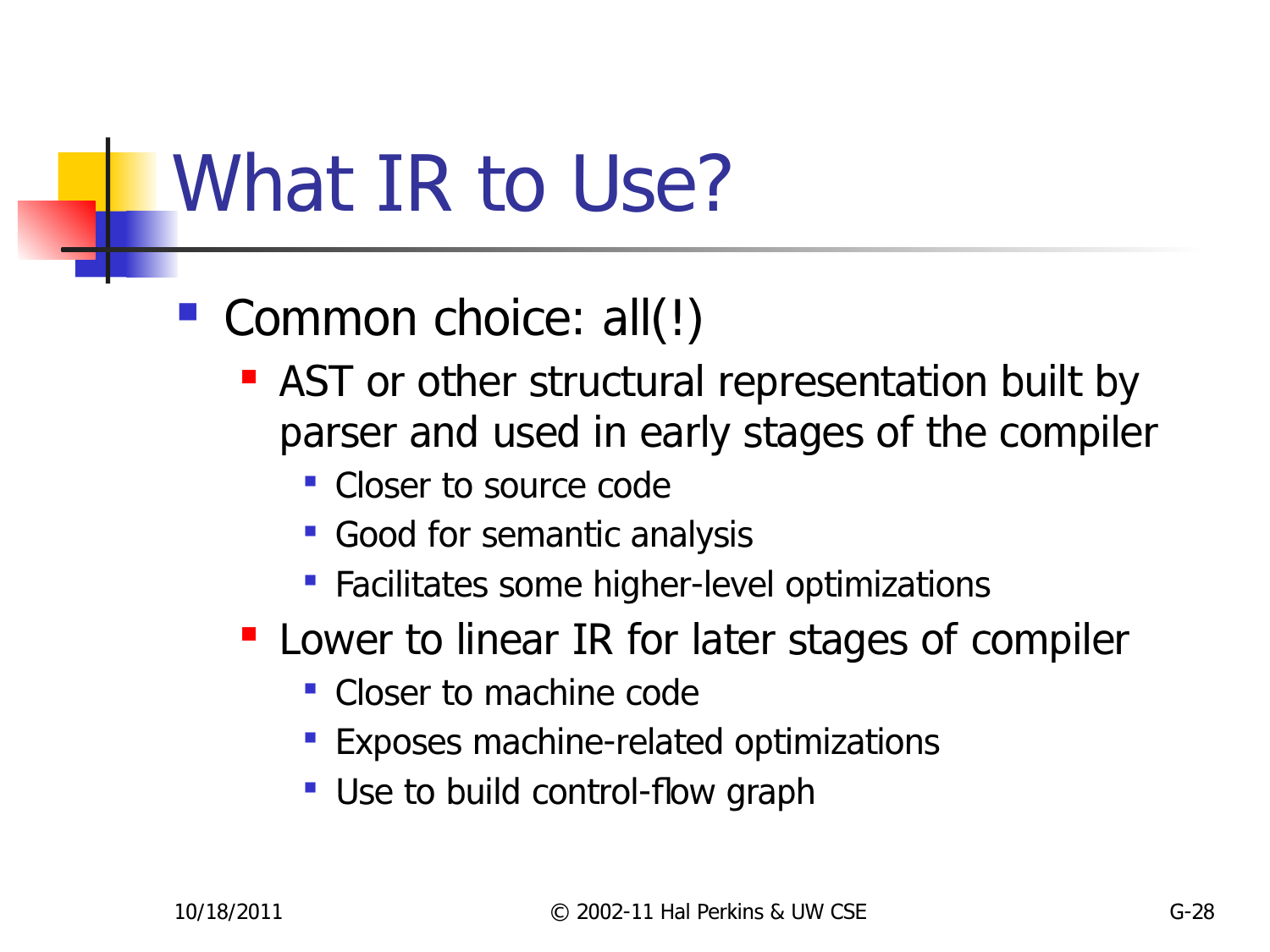

# What IR to Use?
Common choice: all(!)
AST or other structural representation built by parser and used in early stages of the compiler
Closer to source code
Good for semantic analysis
Facilitates some higher-level optimizations
Lower to linear IR for later stages of compiler
Closer to machine code
Exposes machine-related optimizations
Use to build control-flow graph
10/18/2011
© 2002-11 Hal Perkins & UW CSE
G-28